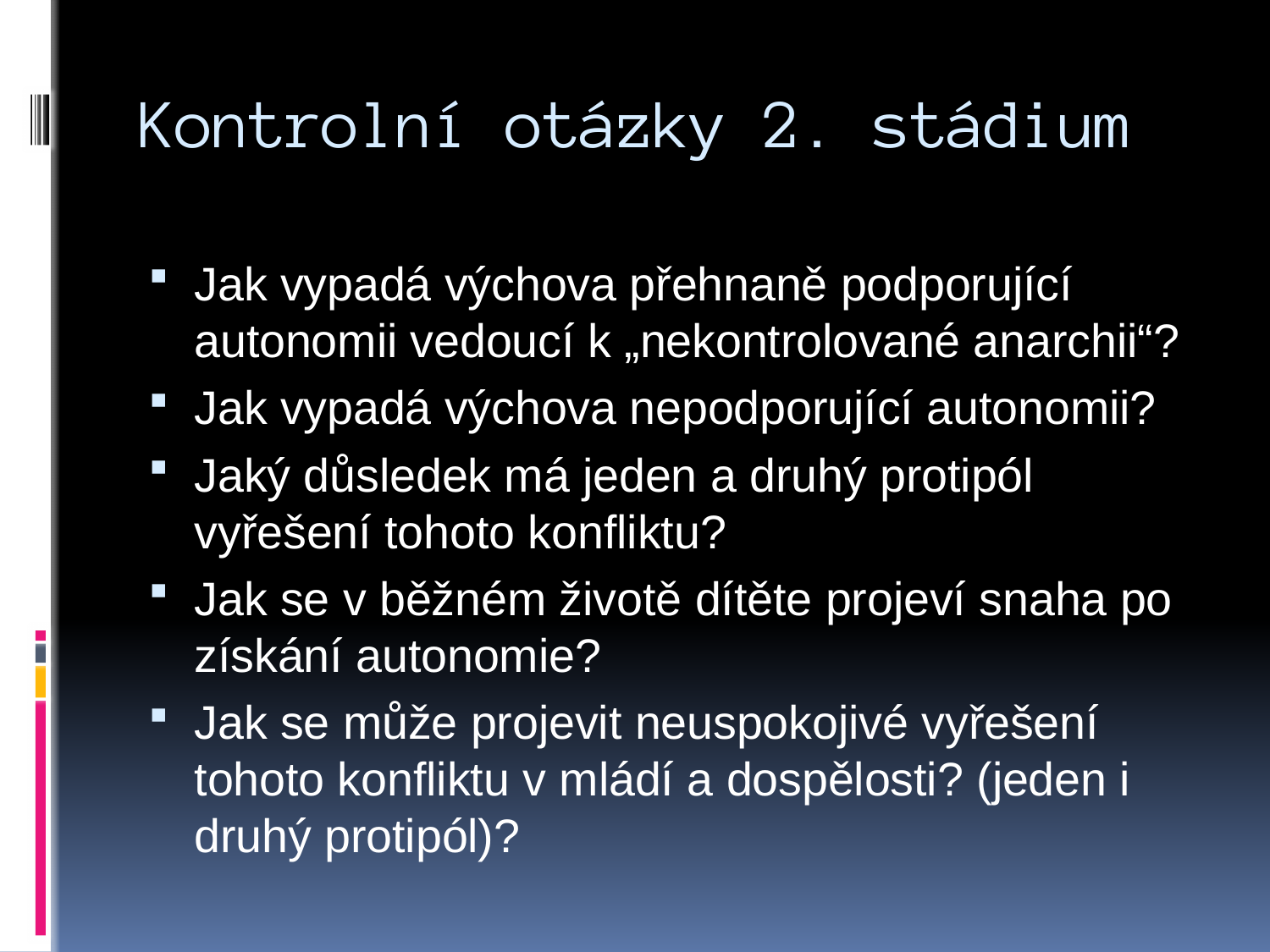

# Kontrolní otázky 2. stádium
Jak vypadá výchova přehnaně podporující autonomii vedoucí k „nekontrolované anarchii“?
Jak vypadá výchova nepodporující autonomii?
Jaký důsledek má jeden a druhý protipól vyřešení tohoto konfliktu?
Jak se v běžném životě dítěte projeví snaha po získání autonomie?
Jak se může projevit neuspokojivé vyřešení tohoto konfliktu v mládí a dospělosti? (jeden i druhý protipól)?